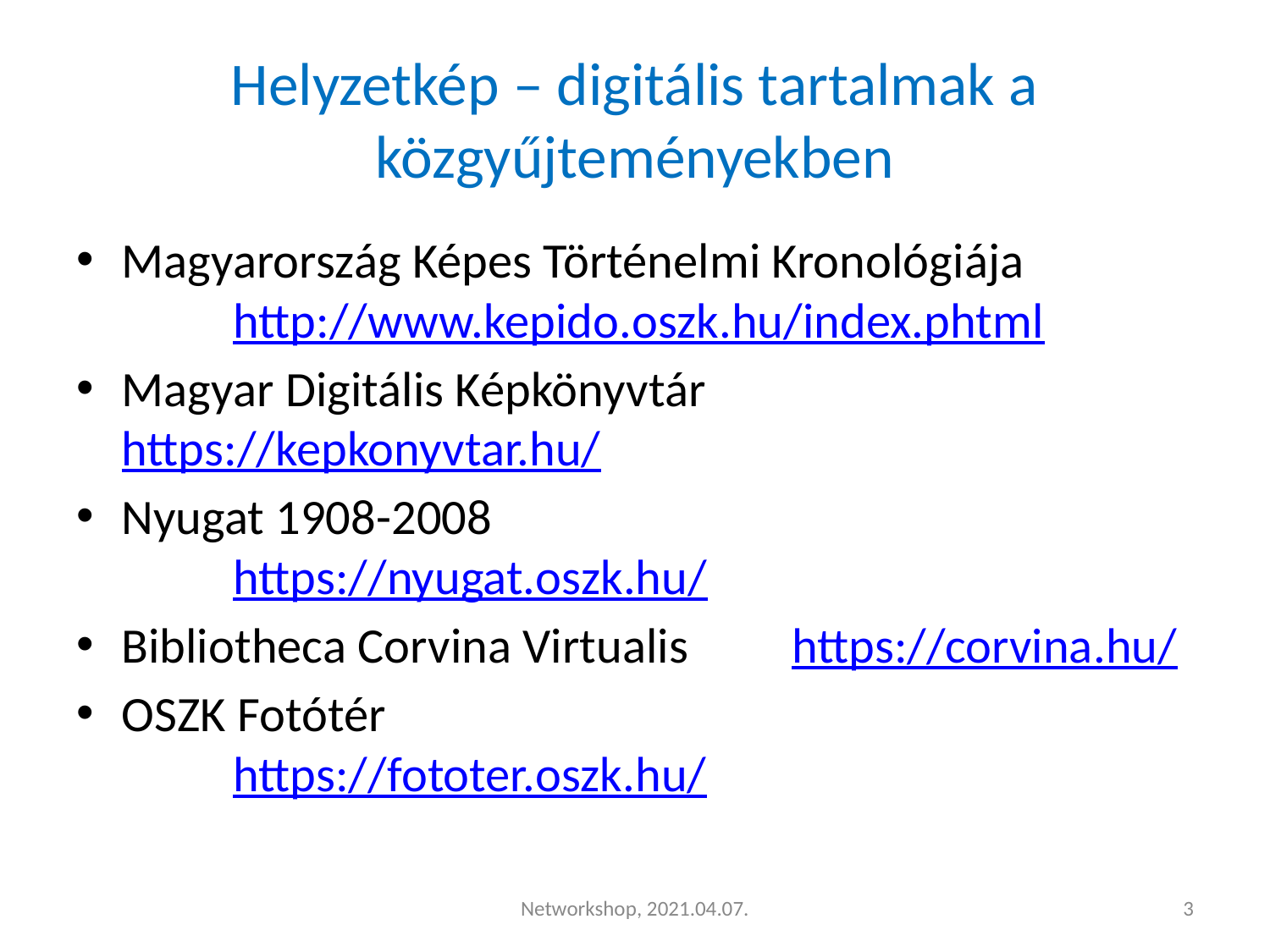

# Helyzetkép – digitális tartalmak a közgyűjteményekben
Magyarország Képes Történelmi Kronológiája
	http://www.kepido.oszk.hu/index.phtml
Magyar Digitális Képkönyvtár	https://kepkonyvtar.hu/
Nyugat 1908-2008
	https://nyugat.oszk.hu/
Bibliotheca Corvina Virtualis	https://corvina.hu/
OSZK Fotótér
	https://fototer.oszk.hu/

Networkshop, 2021.04.07.
3